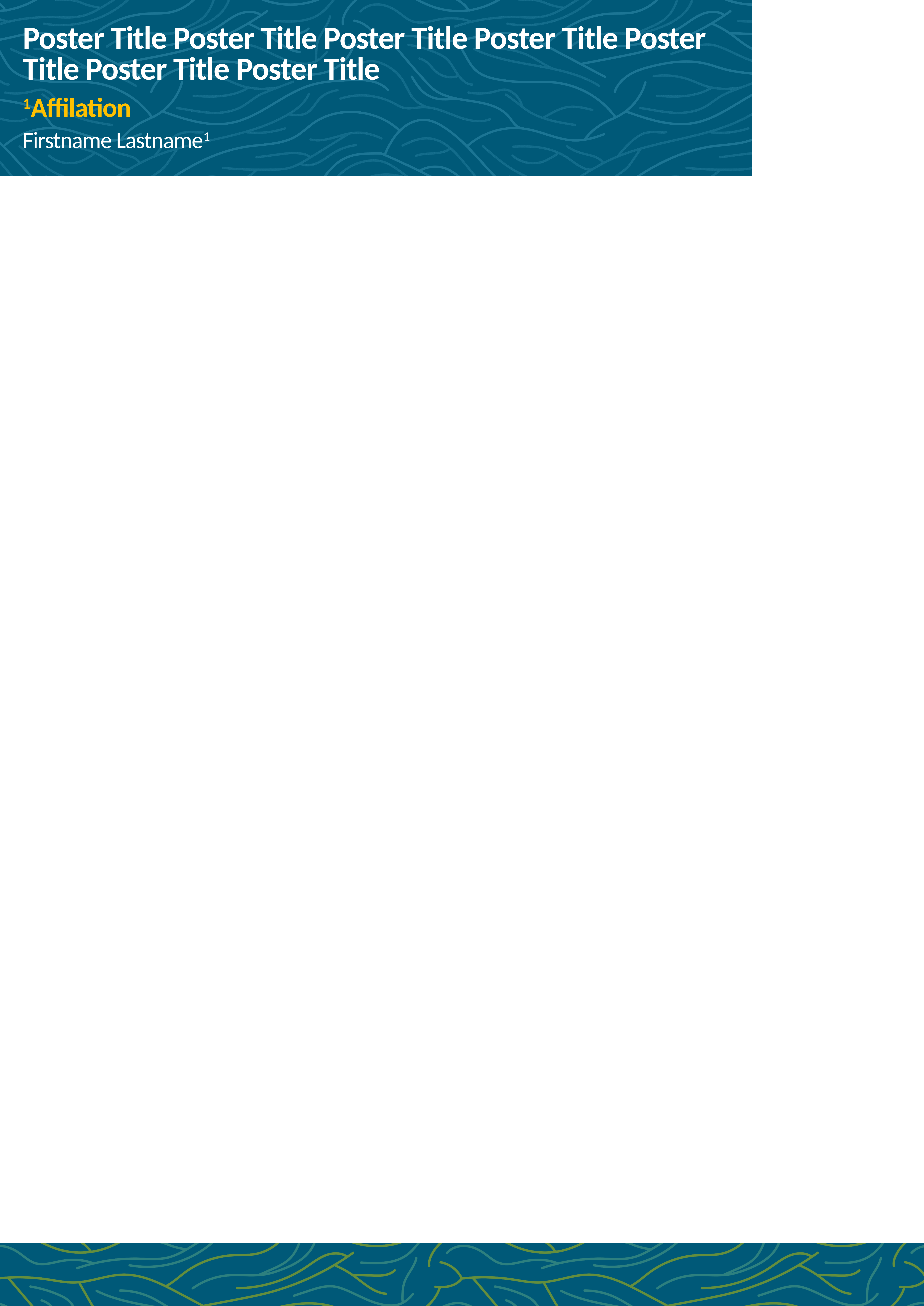

# Poster Title Poster Title Poster Title Poster Title Poster Title Poster Title Poster Title

1Affilation
Firstname Lastname1